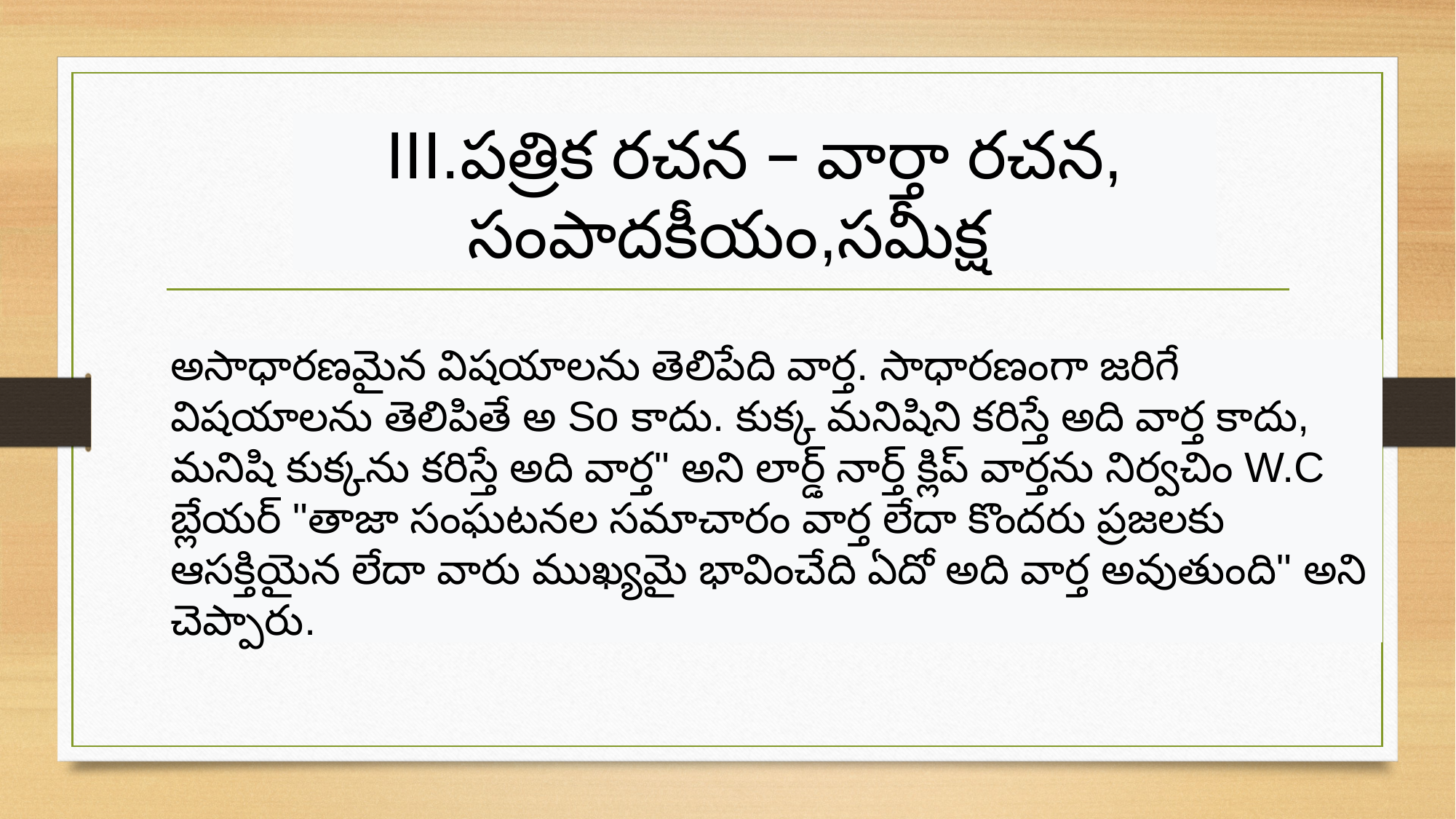

III.పత్రిక రచన – వార్తా రచన, సంపాదకీయం,సమీక్ష
అసాధారణమైన విషయాలను తెలిపేది వార్త. సాధారణంగా జరిగే విషయాలను తెలిపితే అ So కాదు. కుక్క మనిషిని కరిస్తే అది వార్త కాదు, మనిషి కుక్కను కరిస్తే అది వార్త" అని లార్డ్ నార్త్ క్లిప్ వార్తను నిర్వచిం W.C బ్లేయర్ "తాజా సంఘటనల సమాచారం వార్త లేదా కొందరు ప్రజలకు ఆసక్తియైన లేదా వారు ముఖ్యమై భావించేది ఏదో అది వార్త అవుతుంది" అని చెప్పారు.